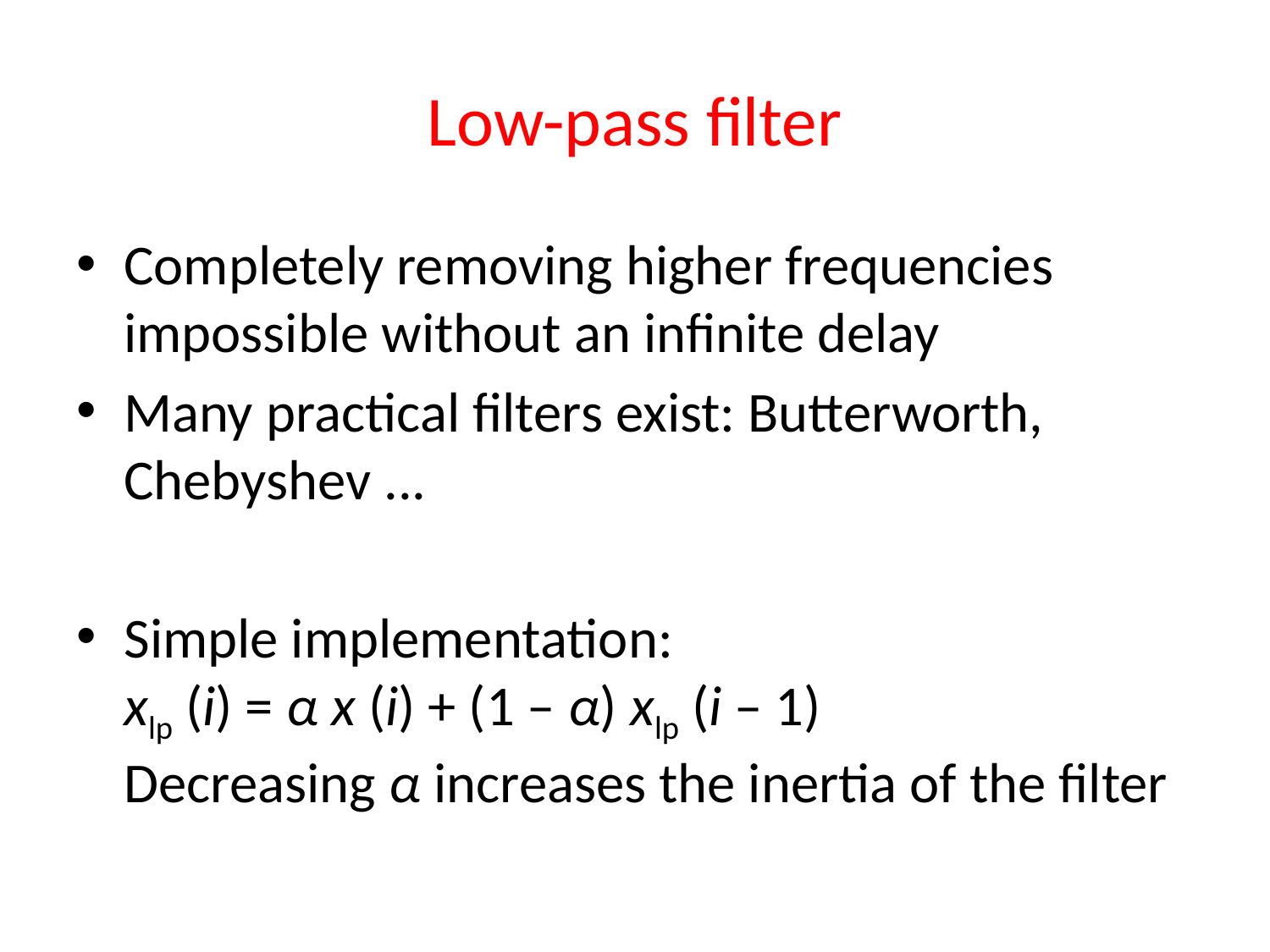

# Low-pass filter
Completely removing higher frequencies impossible without an infinite delay
Many practical filters exist: Butterworth, Chebyshev ...

Simple implementation:
xlp (i) = α x (i) + (1 – α) xlp (i – 1)
Decreasing α increases the inertia of the filter